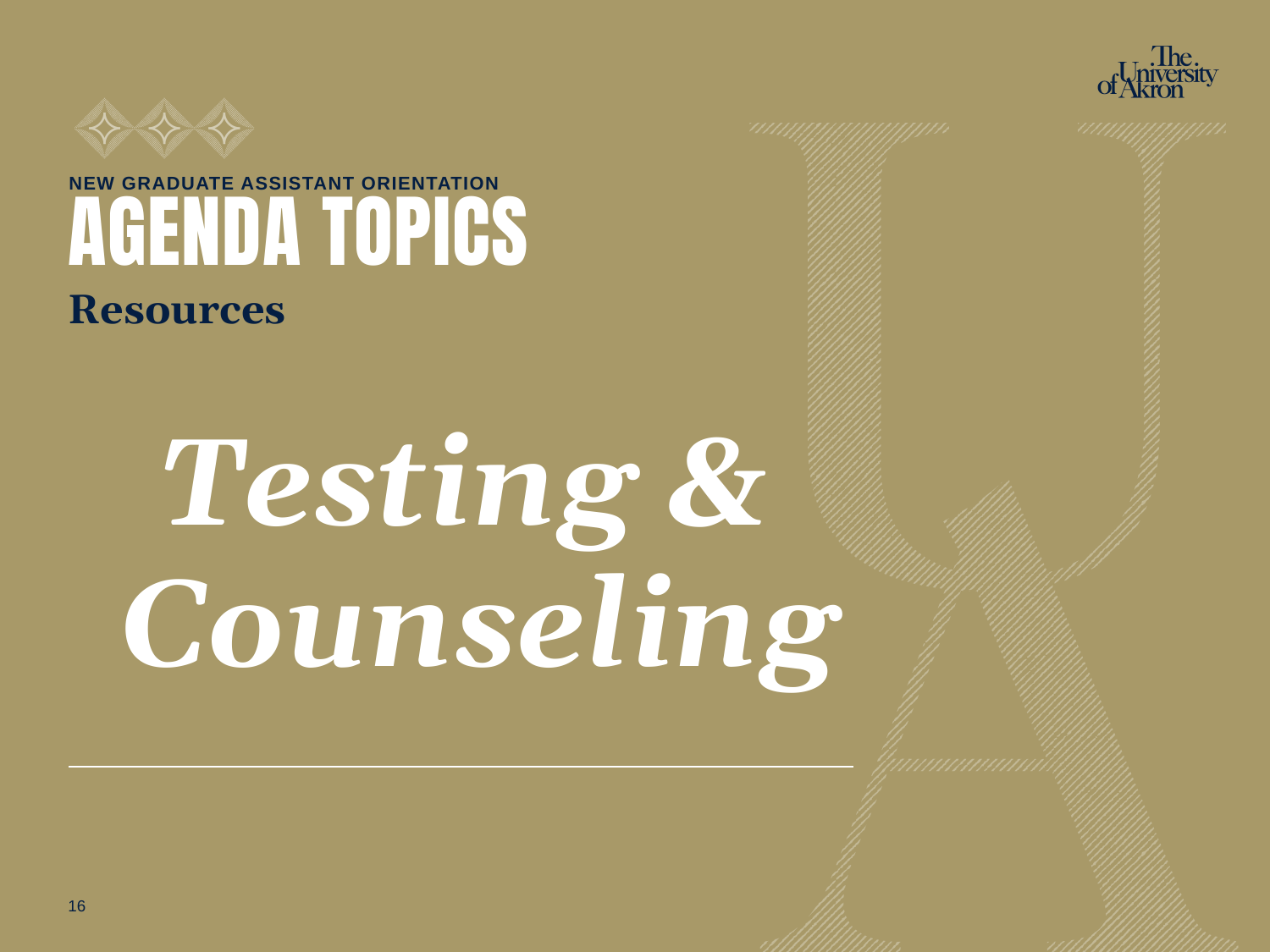

New Graduate Assistant Orientation
# AGENDA TOPICS
Resources

Testing &
Counseling